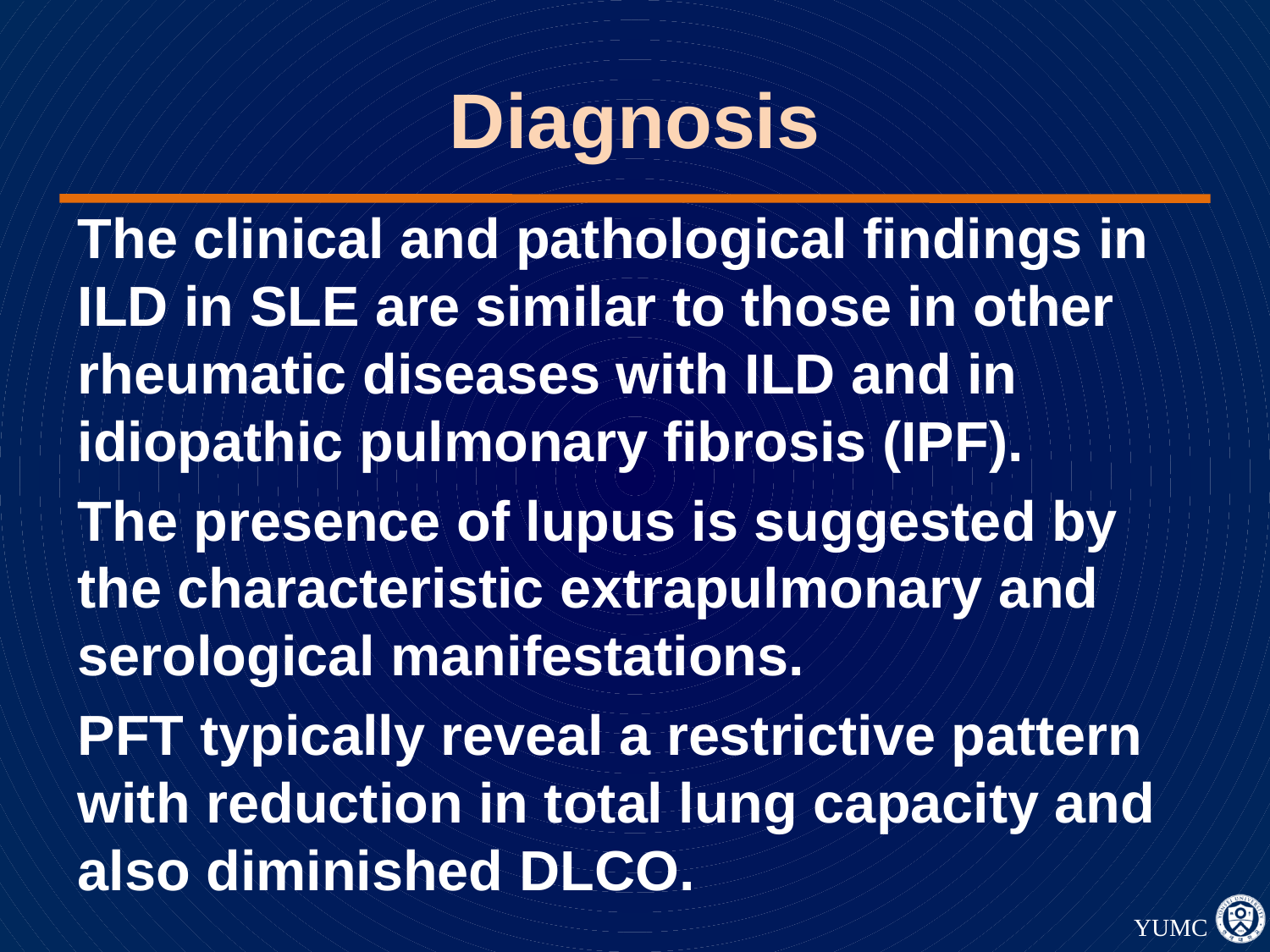

# Diagnosis
The clinical and pathological findings in ILD in SLE are similar to those in other rheumatic diseases with ILD and in idiopathic pulmonary fibrosis (IPF).
The presence of lupus is suggested by the characteristic extrapulmonary and serological manifestations.
PFT typically reveal a restrictive pattern with reduction in total lung capacity and also diminished DLCO.